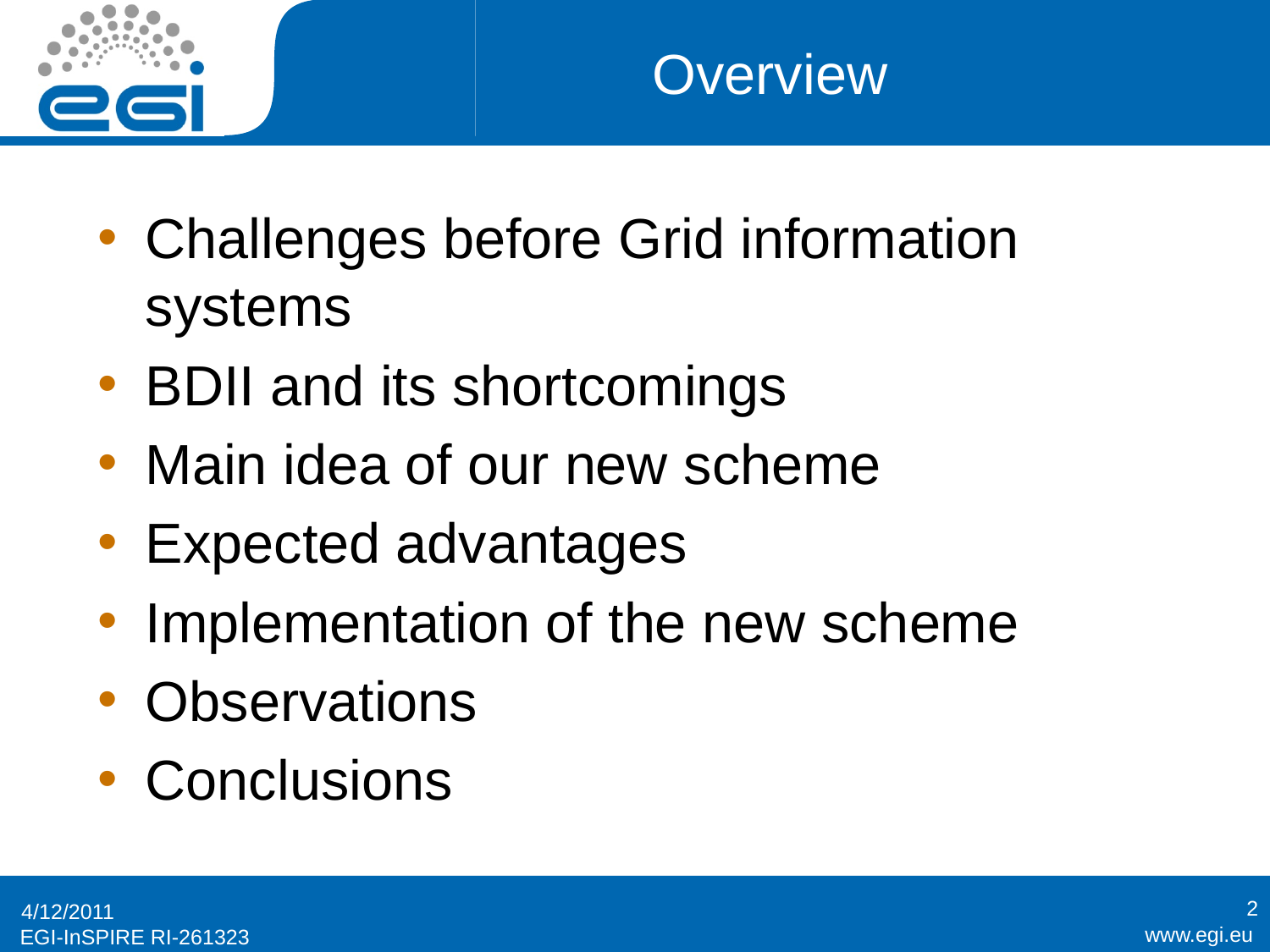

# Overview
Challenges before Grid information systems
BDII and its shortcomings
Main idea of our new scheme
Expected advantages
Implementation of the new scheme
Observations
Conclusions

2
4/12/2011